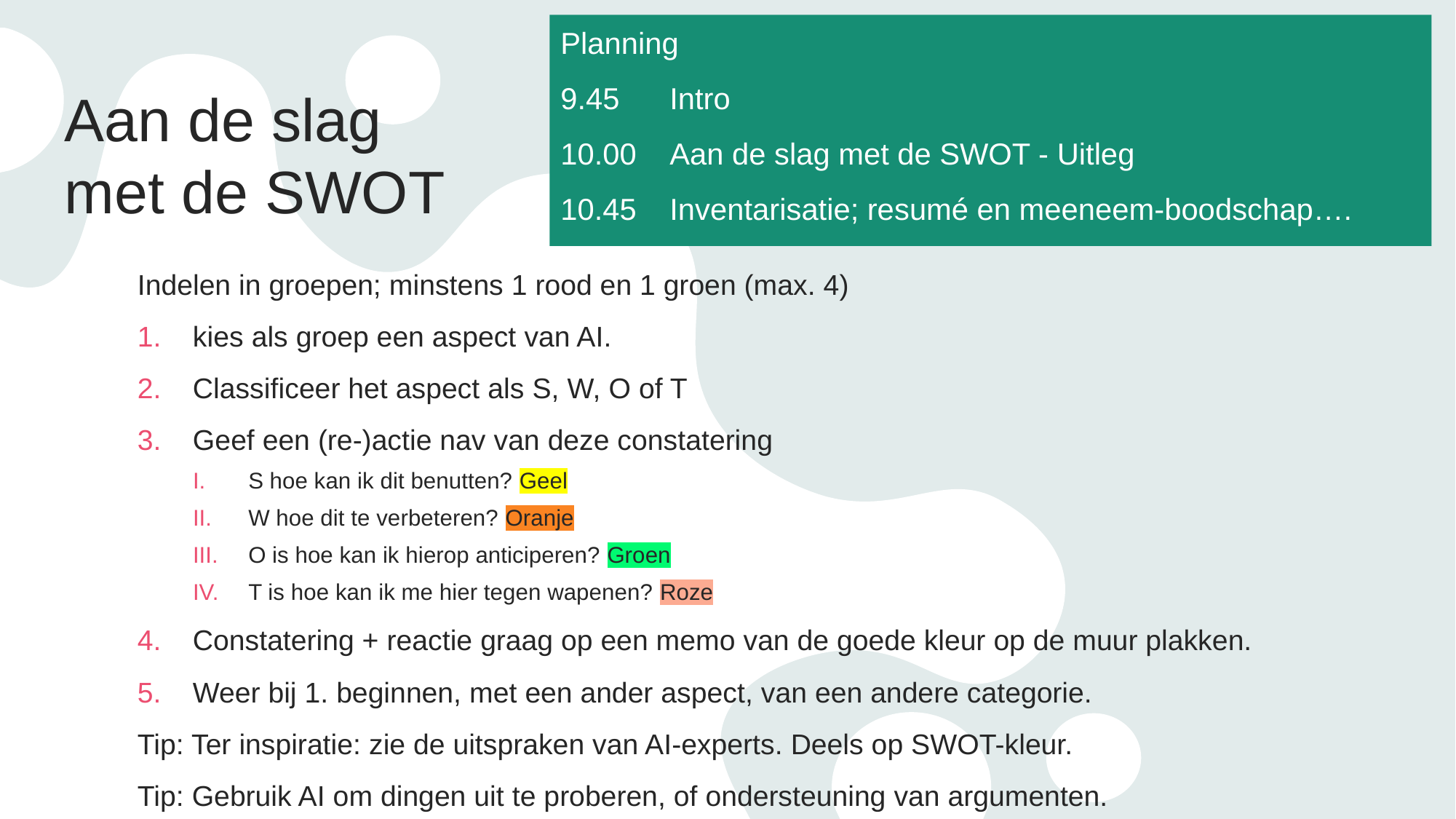

Planning
9.45	Intro
10.00	Aan de slag met de SWOT - Uitleg
10.45	Inventarisatie; resumé en meeneem-boodschap….
# Aan de slag met de SWOT
Indelen in groepen; minstens 1 rood en 1 groen (max. 4)
kies als groep een aspect van AI.
Classificeer het aspect als S, W, O of T
Geef een (re-)actie nav van deze constatering
S hoe kan ik dit benutten? Geel
W hoe dit te verbeteren? Oranje
O is hoe kan ik hierop anticiperen? Groen
T is hoe kan ik me hier tegen wapenen? Roze
Constatering + reactie graag op een memo van de goede kleur op de muur plakken.
Weer bij 1. beginnen, met een ander aspect, van een andere categorie.
Tip: Ter inspiratie: zie de uitspraken van AI-experts. Deels op SWOT-kleur.
Tip: Gebruik AI om dingen uit te proberen, of ondersteuning van argumenten.